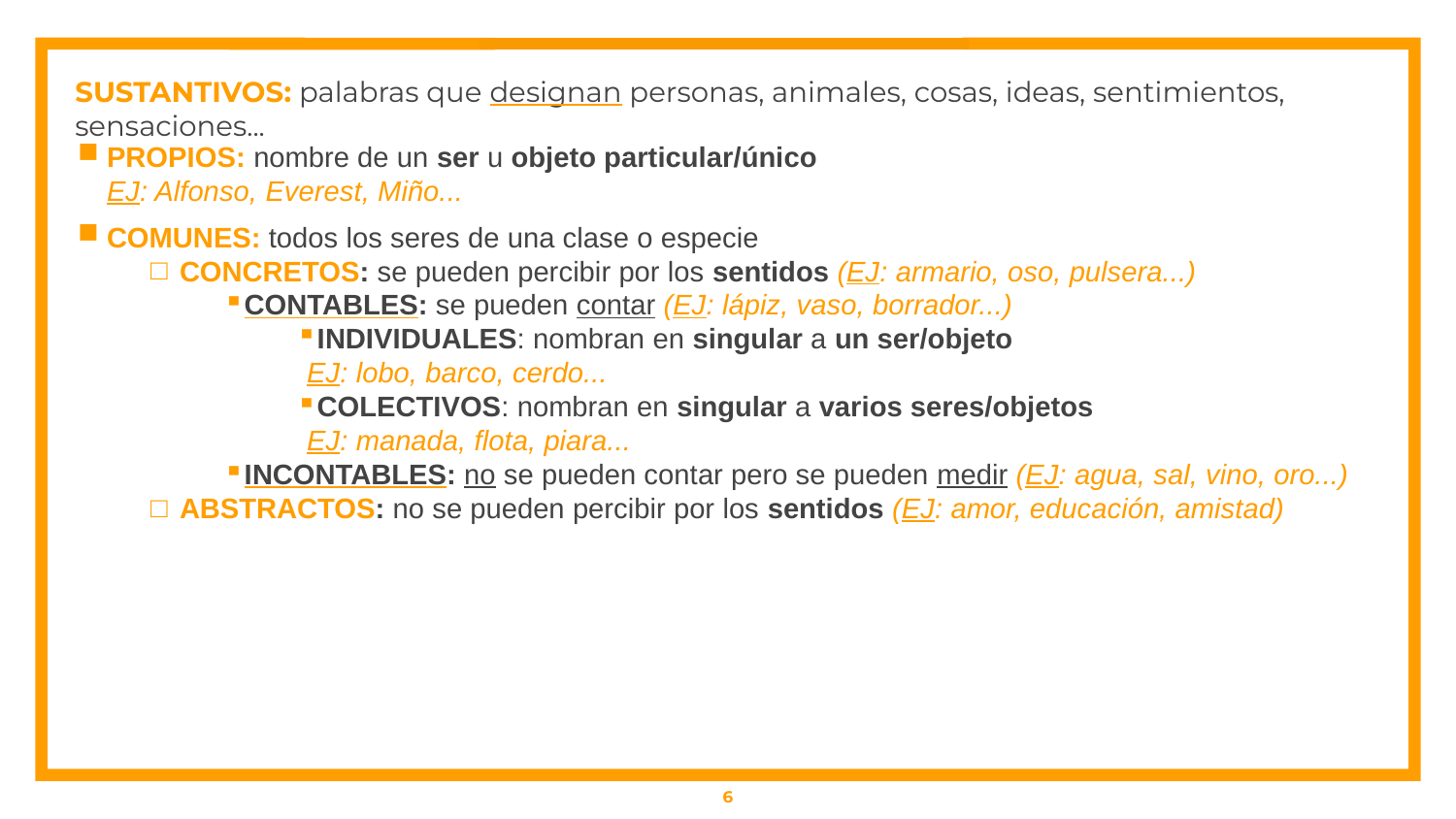

# SUSTANTIVOS: palabras que designan personas, animales, cosas, ideas, sentimientos, sensaciones...
PROPIOS: nombre de un ser u objeto particular/único
EJ: Alfonso, Everest, Miño...
COMUNES: todos los seres de una clase o especie
CONCRETOS: se pueden percibir por los sentidos (EJ: armario, oso, pulsera...)
CONTABLES: se pueden contar (EJ: lápiz, vaso, borrador...)
INDIVIDUALES: nombran en singular a un ser/objeto
EJ: lobo, barco, cerdo...
COLECTIVOS: nombran en singular a varios seres/objetos
EJ: manada, flota, piara...
INCONTABLES: no se pueden contar pero se pueden medir (EJ: agua, sal, vino, oro...)
ABSTRACTOS: no se pueden percibir por los sentidos (EJ: amor, educación, amistad)
6